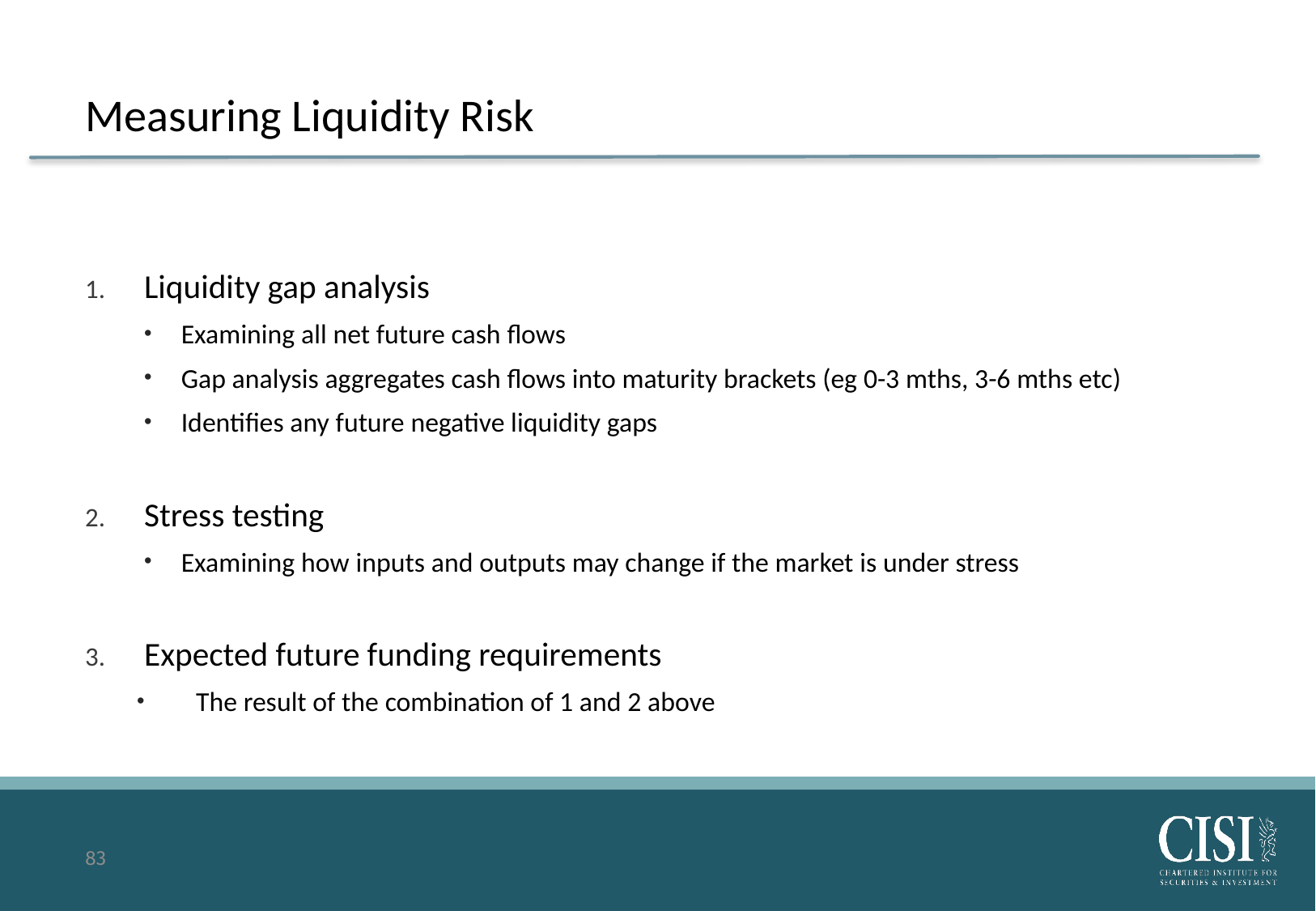

# Measuring Liquidity Risk

Liquidity gap analysis
Examining all net future cash flows
Gap analysis aggregates cash flows into maturity brackets (eg 0-3 mths, 3-6 mths etc)
Identifies any future negative liquidity gaps

Stress testing
Examining how inputs and outputs may change if the market is under stress

Expected future funding requirements
The result of the combination of 1 and 2 above
83